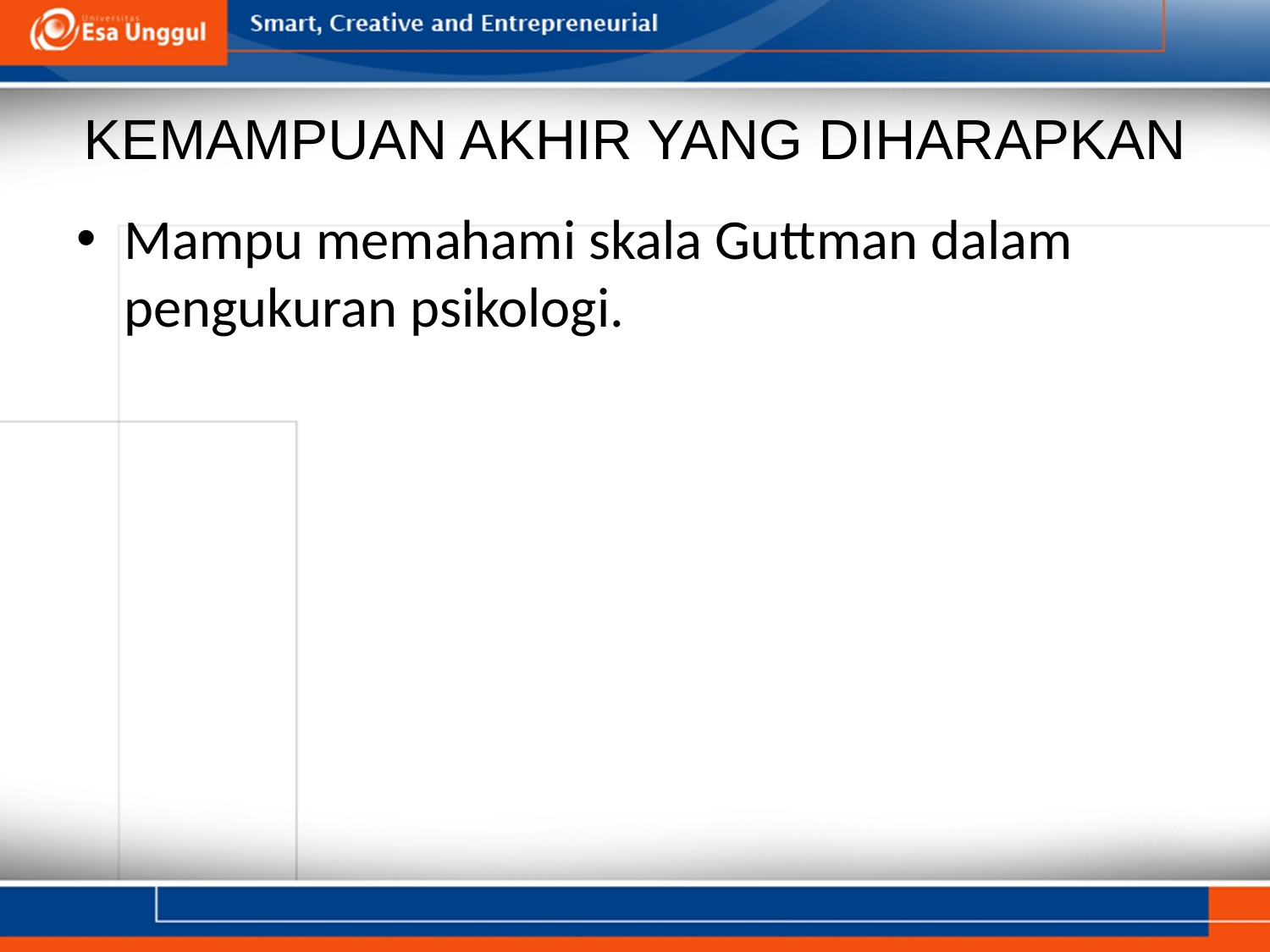

# KEMAMPUAN AKHIR YANG DIHARAPKAN
Mampu memahami skala Guttman dalam pengukuran psikologi.